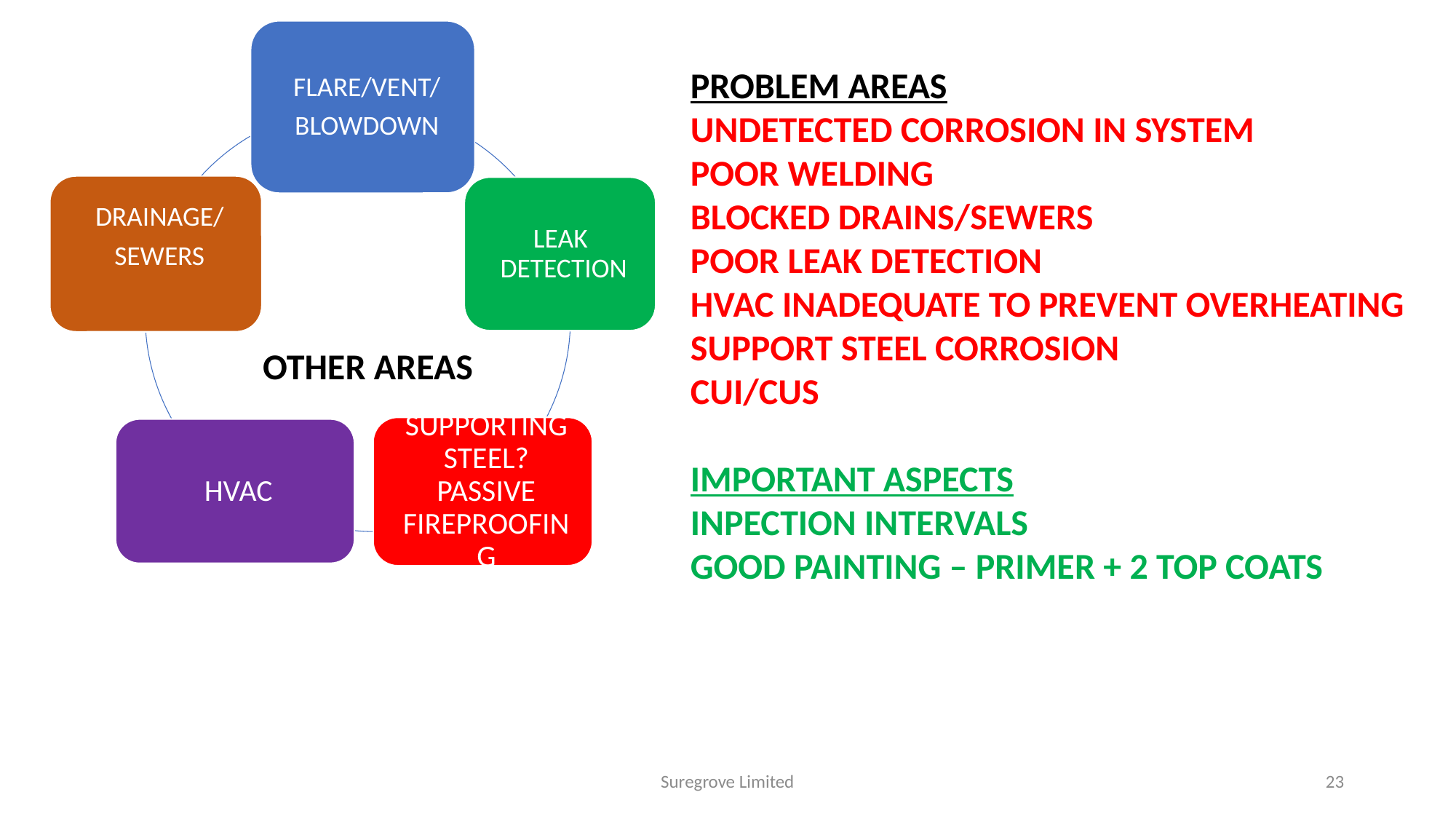

FLARE/VENT/
BLOWDOWN
LEAK  DETECTION
SUPPORTING STEEL?PASSIVE FIREPROOFING
HVAC
DRAINAGE/
SEWERS

PROBLEM AREAS
UNDETECTED CORROSION in SYSTEM
POOR WELDING
BLoCKED DRAINS/SEWERS
POOR LEAK DETECTION
HVAC INADEQUATE TO PREVENT OVERHEATING
SUPPORT STEEL CORROSION
CUI/CUS

IMPORTANT ASPECTS
INPECTION INTERVALS
GOOD PAINTING – PRIMER + 2 TOP COATS

OTHER AREAS
Suregrove Limited
23